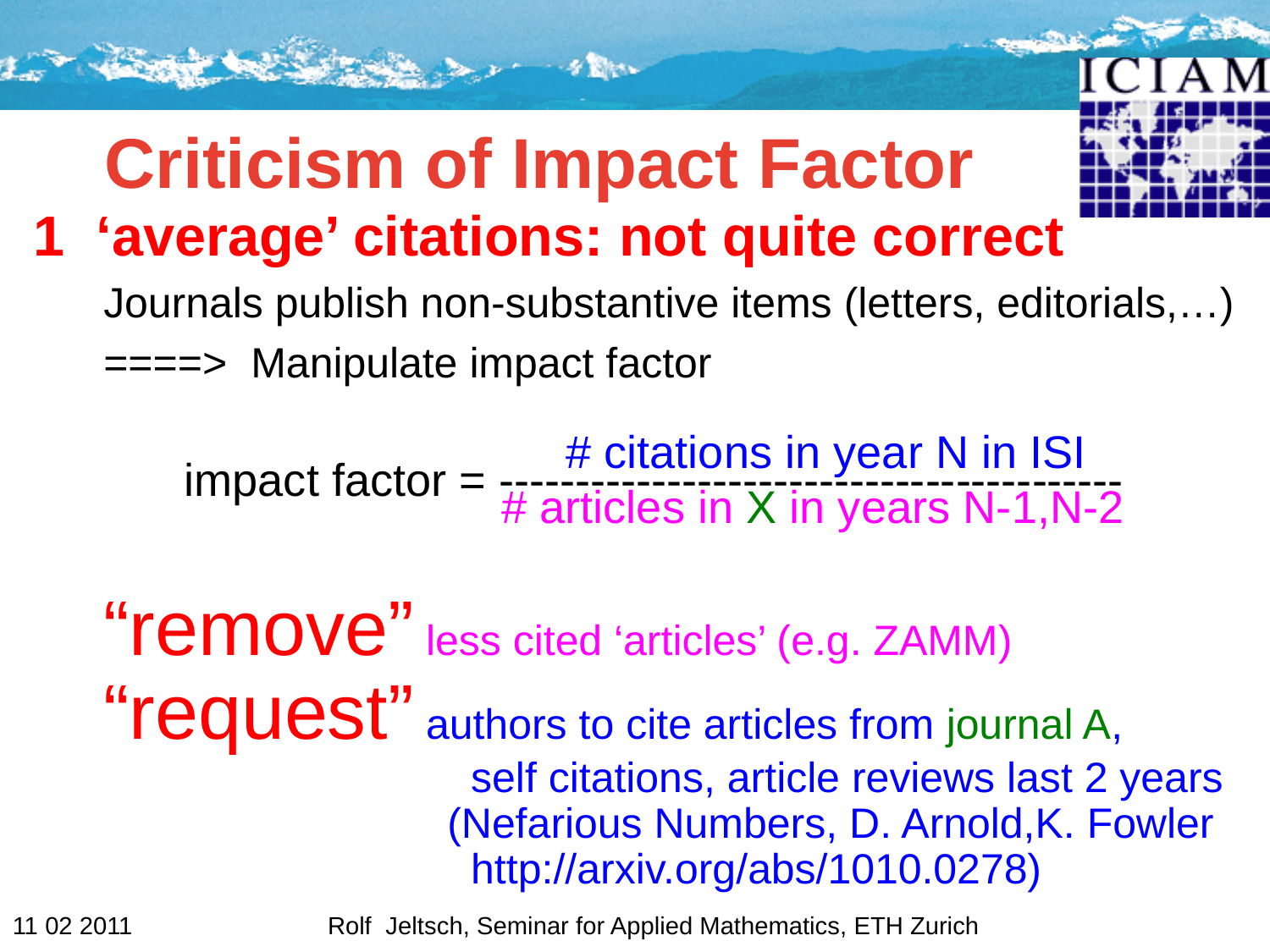

# Criticism of Impact Factor 1  ‘average’ citations: not quite correct
     Journals publish non-substantive items (letters, editorials,…)
     ====>  Manipulate impact factor

                                            # citations in year N in ISI
           impact factor = -----------------------------------------
                                    # articles in X in years N-1,N-2

     “remove” less cited ‘articles’ (e.g. ZAMM)
     “request” authors to cite articles from journal A,
                                    self citations, article reviews last 2 years
                                  (Nefarious Numbers, D. Arnold,K. Fowler
                                    http://arxiv.org/abs/1010.0278)